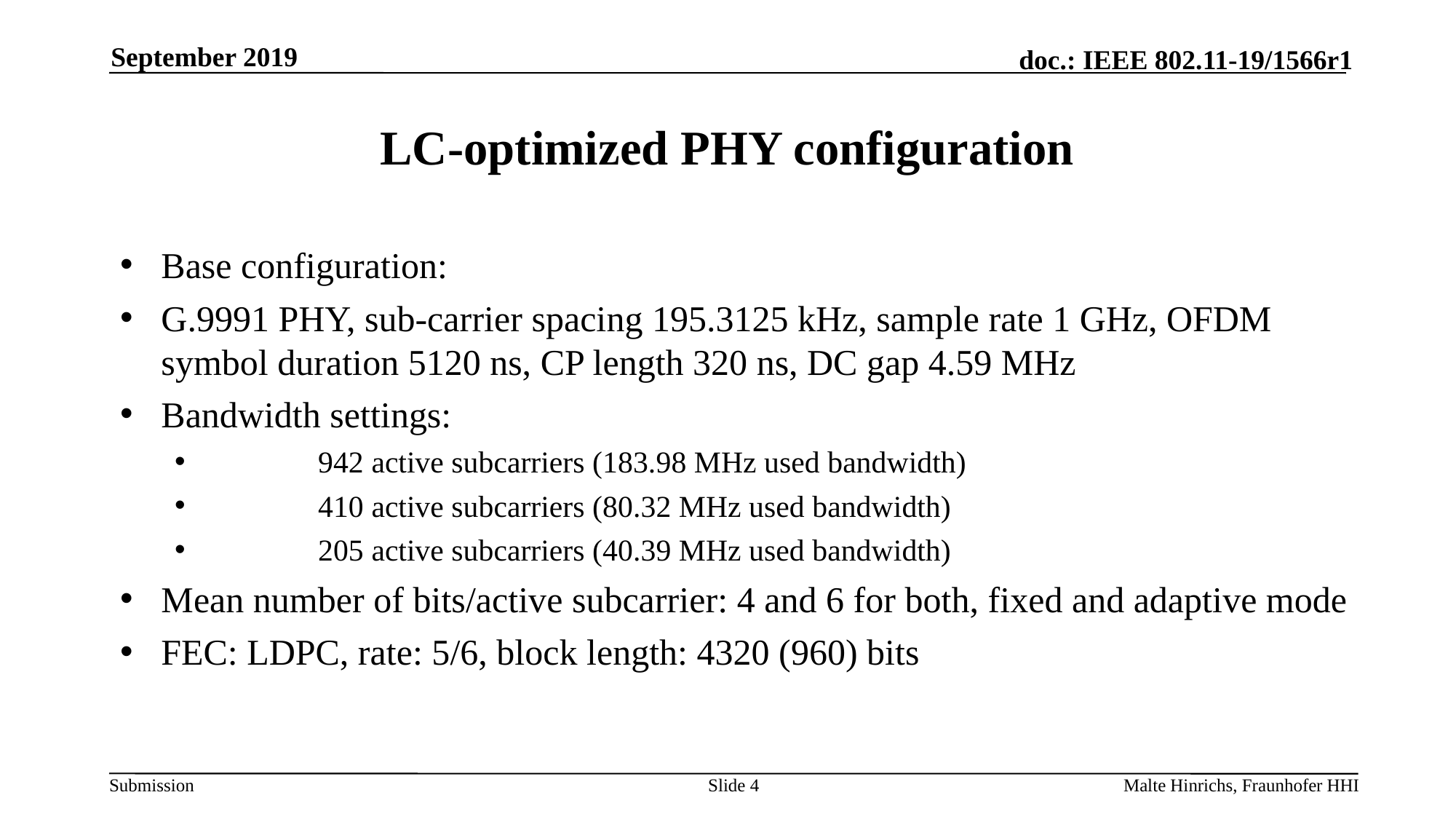

September 2019
# LC-optimized PHY configuration
Base configuration:
G.9991 PHY, sub-carrier spacing 195.3125 kHz, sample rate 1 GHz, OFDM symbol duration 5120 ns, CP length 320 ns, DC gap 4.59 MHz
Bandwidth settings:
	942 active subcarriers (183.98 MHz used bandwidth)
	410 active subcarriers (80.32 MHz used bandwidth)
	205 active subcarriers (40.39 MHz used bandwidth)
Mean number of bits/active subcarrier: 4 and 6 for both, fixed and adaptive mode
FEC: LDPC, rate: 5/6, block length: 4320 (960) bits
Slide 4
Malte Hinrichs, Fraunhofer HHI